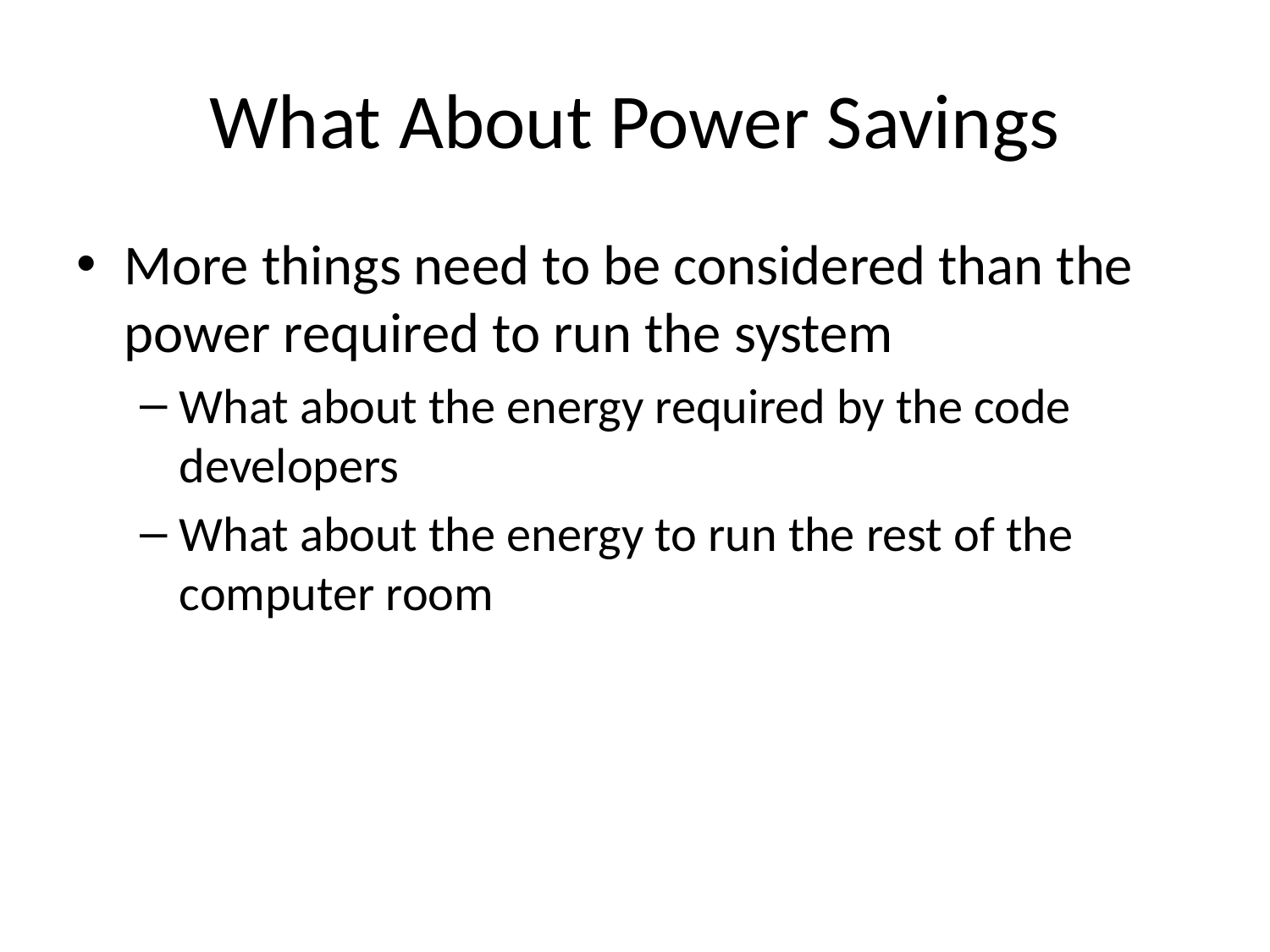

# What About Power Savings
More things need to be considered than the power required to run the system
What about the energy required by the code developers
What about the energy to run the rest of the computer room